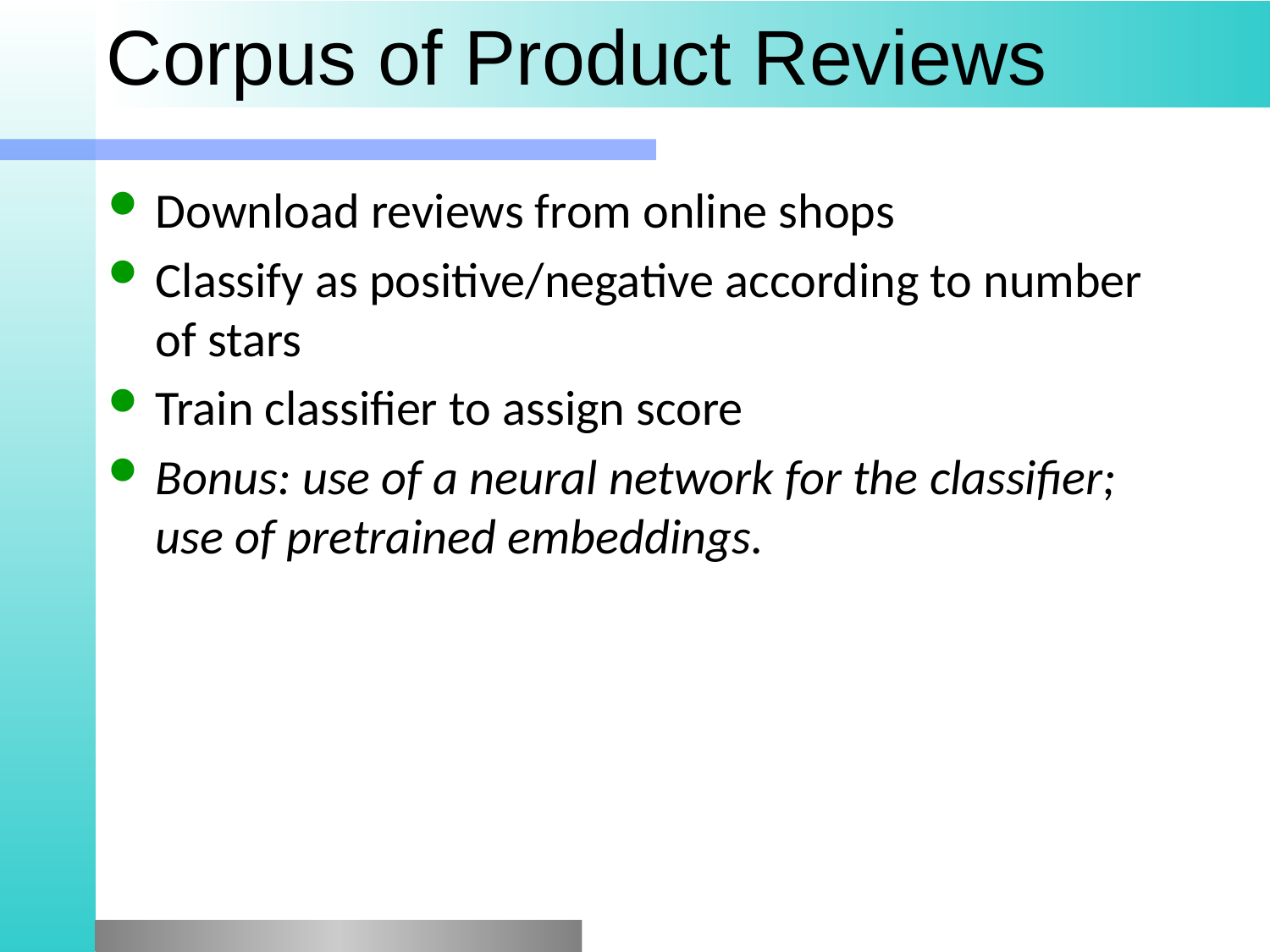

# Corpus of Product Reviews
Download reviews from online shops
Classify as positive/negative according to number of stars
Train classifier to assign score
Bonus: use of a neural network for the classifier; use of pretrained embeddings.